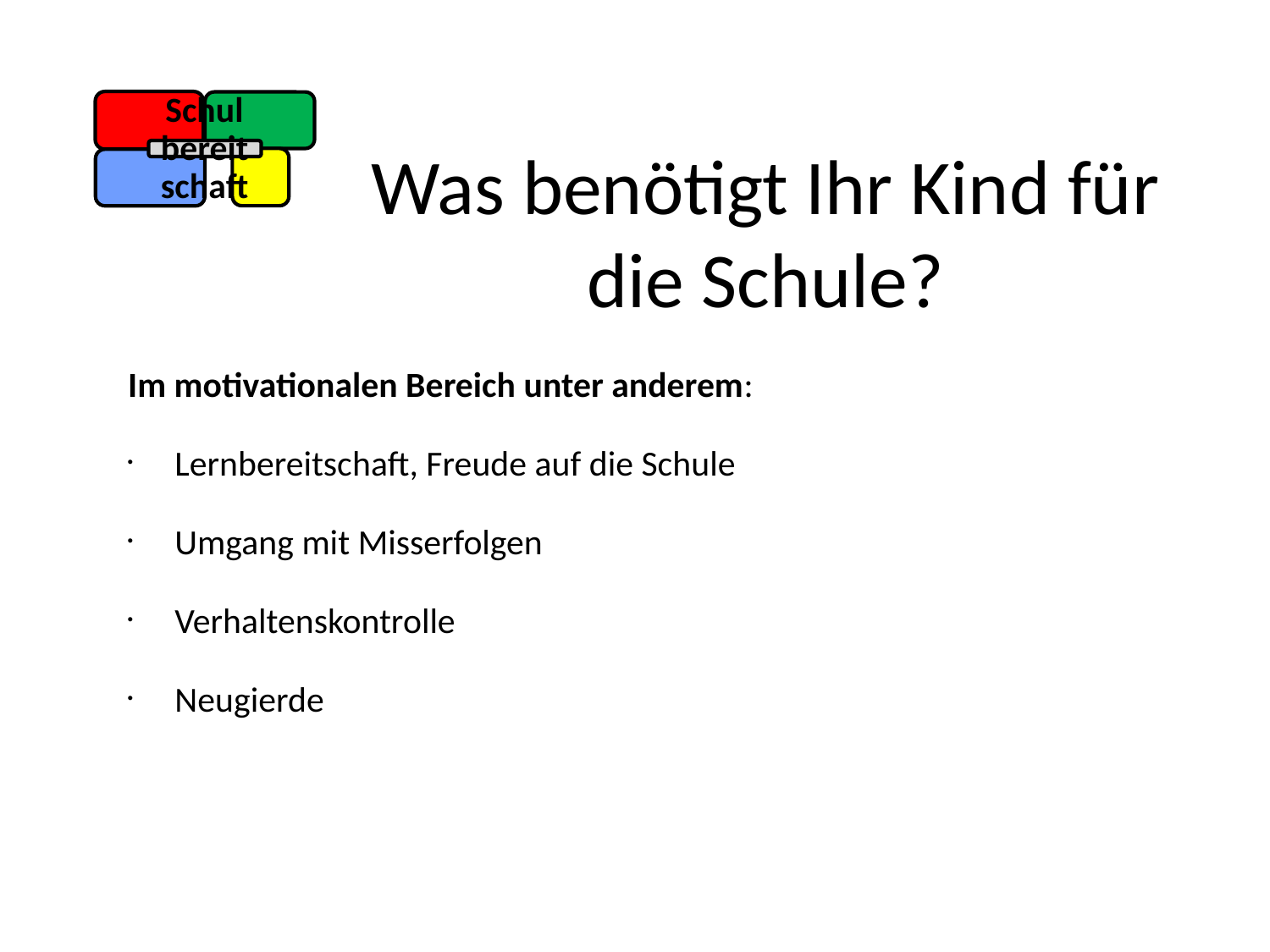

Was benötigt Ihr Kind für die Schule?

Schulbereitschaft

Im motivationalen Bereich unter anderem:
Lernbereitschaft, Freude auf die Schule
Umgang mit Misserfolgen
Verhaltenskontrolle
Neugierde